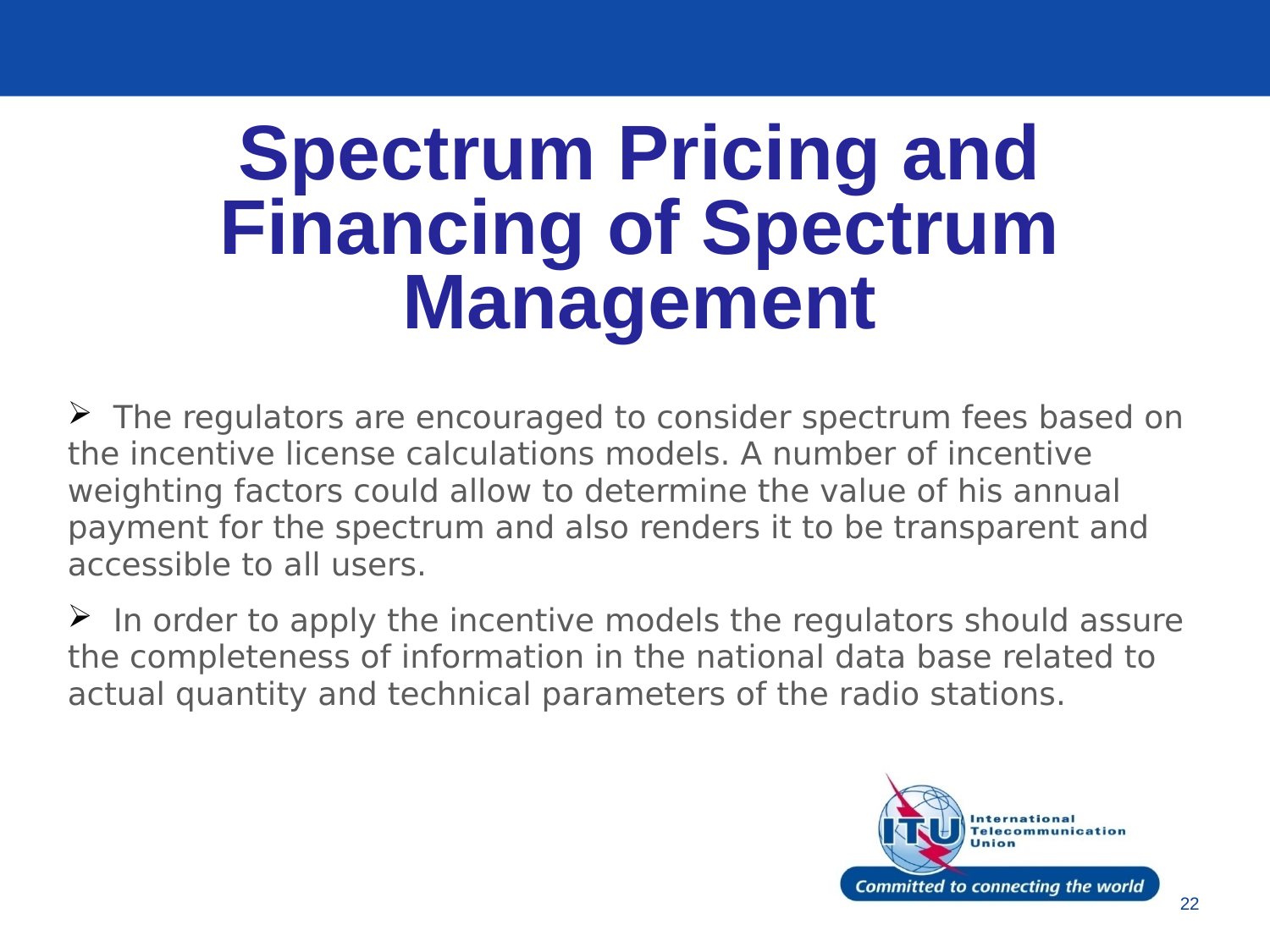

Spectrum Pricing and Financing of Spectrum Management
| The regulators are encouraged to consider spectrum fees based on the incentive license calculations models. A number of incentive weighting factors could allow to determine the value of his annual payment for the spectrum and also renders it to be transparent and accessible to all users. |
| --- |
| In order to apply the incentive models the regulators should assure the completeness of information in the national data base related to actual quantity and technical parameters of the radio stations. |
22